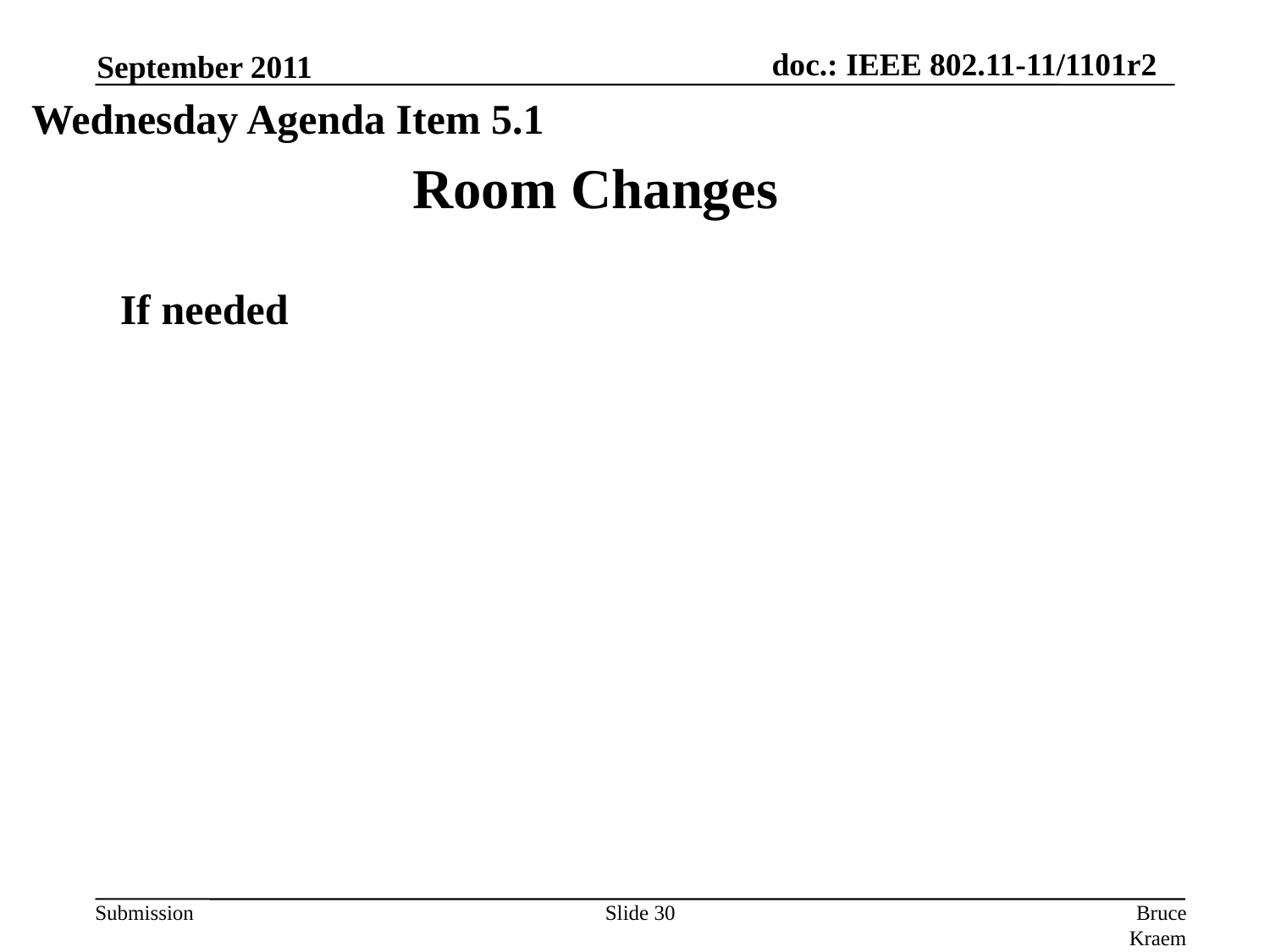

September 2011
Wednesday Agenda Item 5.1
Room Changes
If needed
Slide 30
Bruce Kraemer, Marvell